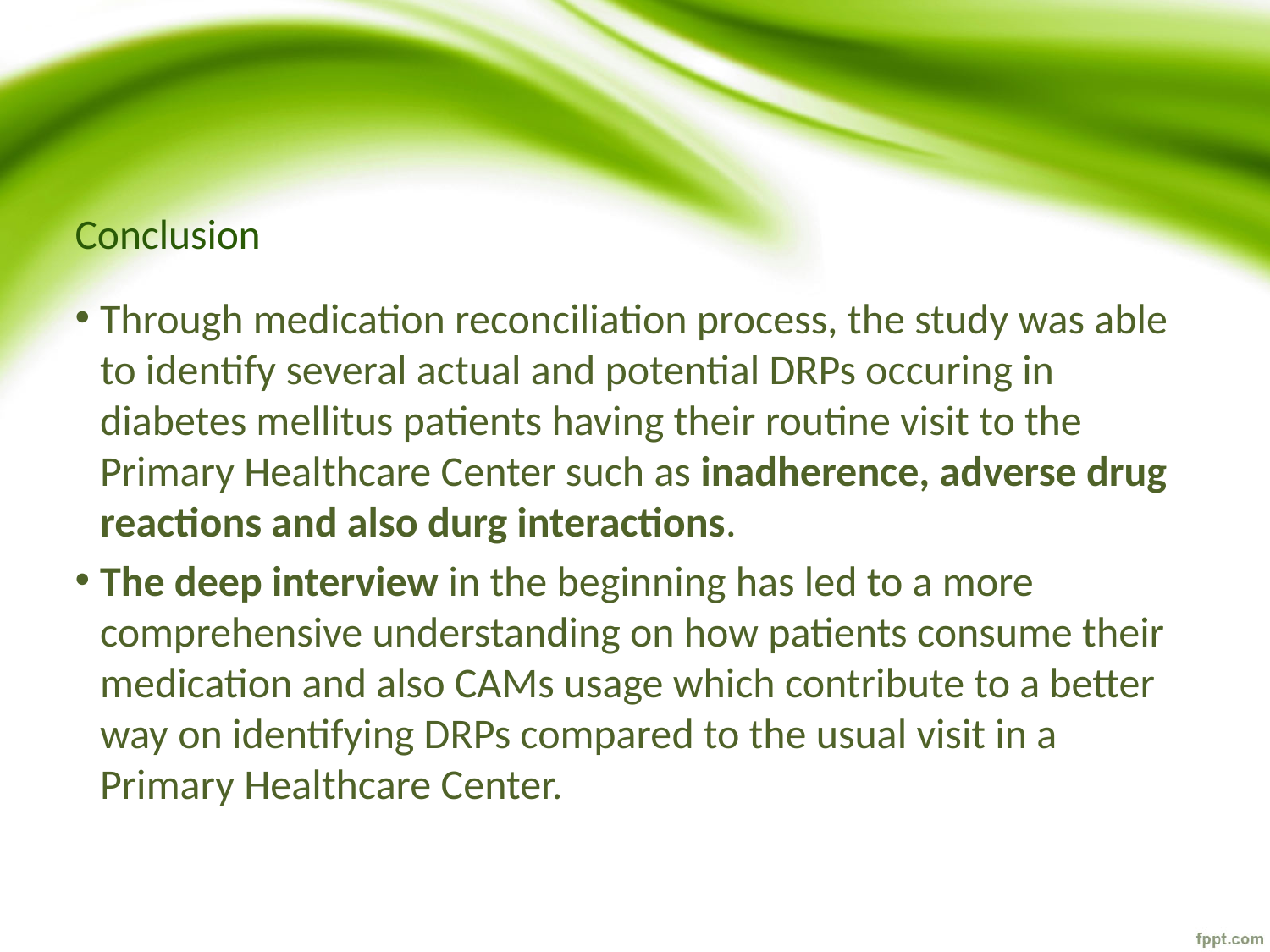

# Conclusion
Through medication reconciliation process, the study was able to identify several actual and potential DRPs occuring in diabetes mellitus patients having their routine visit to the Primary Healthcare Center such as inadherence, adverse drug reactions and also durg interactions.
The deep interview in the beginning has led to a more comprehensive understanding on how patients consume their medication and also CAMs usage which contribute to a better way on identifying DRPs compared to the usual visit in a Primary Healthcare Center.